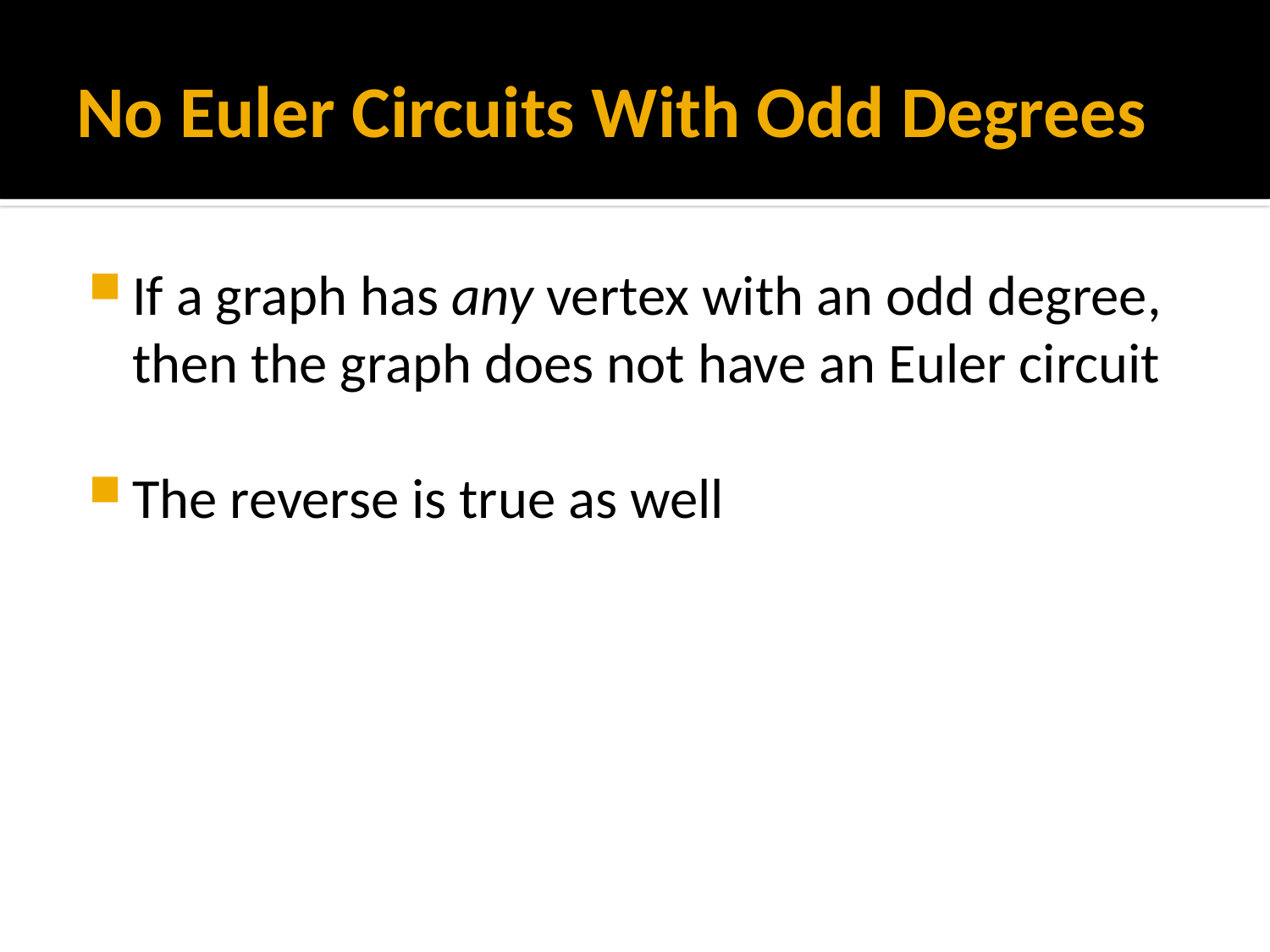

# No Euler Circuits With Odd Degrees
If a graph has any vertex with an odd degree, then the graph does not have an Euler circuit

The reverse is true as well